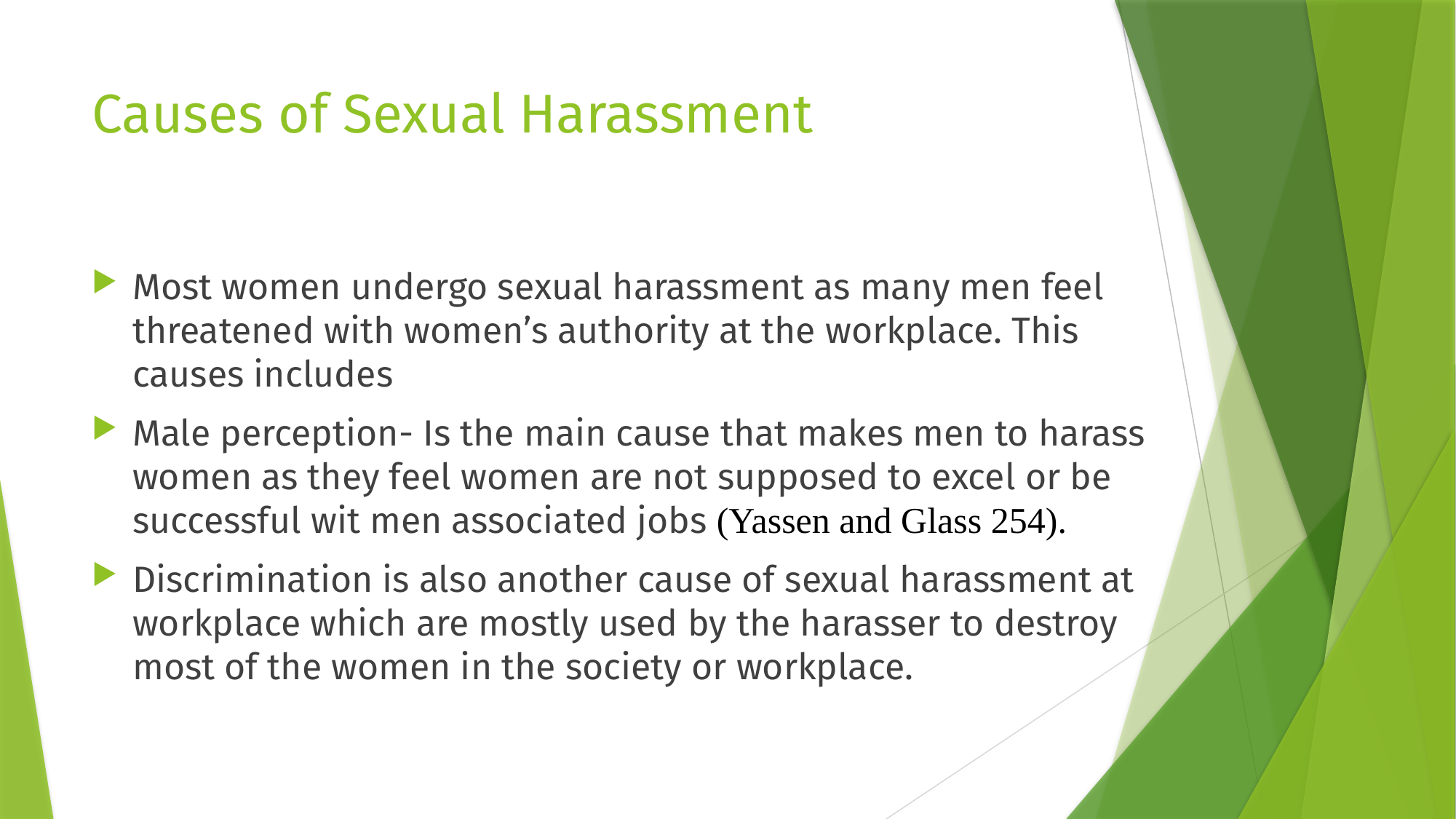

# Causes of Sexual Harassment
Most women undergo sexual harassment as many men feel threatened with women’s authority at the workplace. This causes includes
Male perception- Is the main cause that makes men to harass women as they feel women are not supposed to excel or be successful wit men associated jobs (Yassen and Glass 254).
Discrimination is also another cause of sexual harassment at workplace which are mostly used by the harasser to destroy most of the women in the society or workplace.